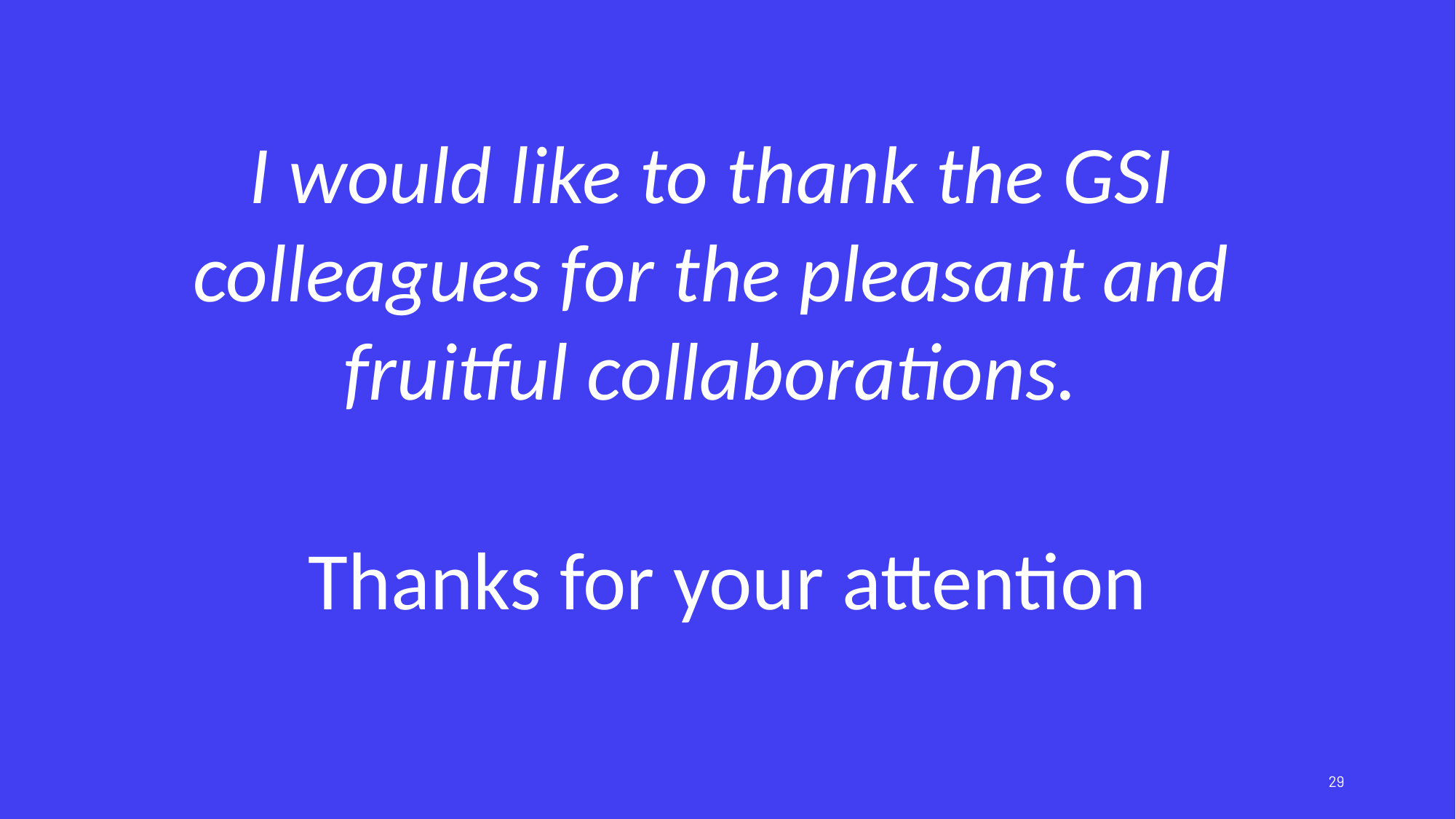

I would like to thank the GSI colleagues for the pleasant and fruitful collaborations.
Thanks for your attention
17.04.2026, G.Riddone, CERN-GSI Collaboration Steering Board Meeting
29